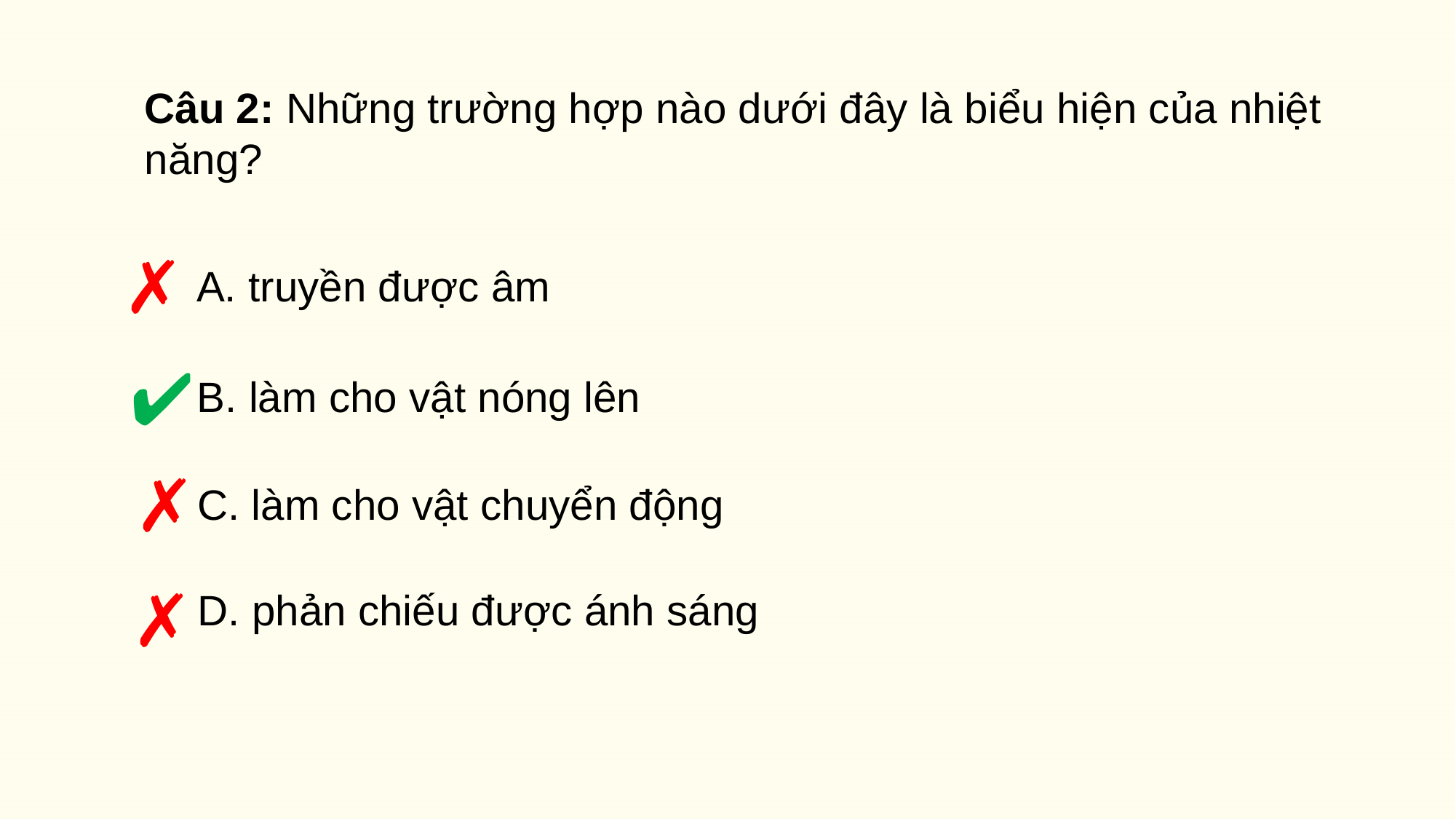

Câu 2: Những trường hợp nào dưới đây là biểu hiện của nhiệt năng?
✗
A. truyền được âm
✔
B. làm cho vật nóng lên
✗
C. làm cho vật chuyển động
✗
D. phản chiếu được ánh sáng